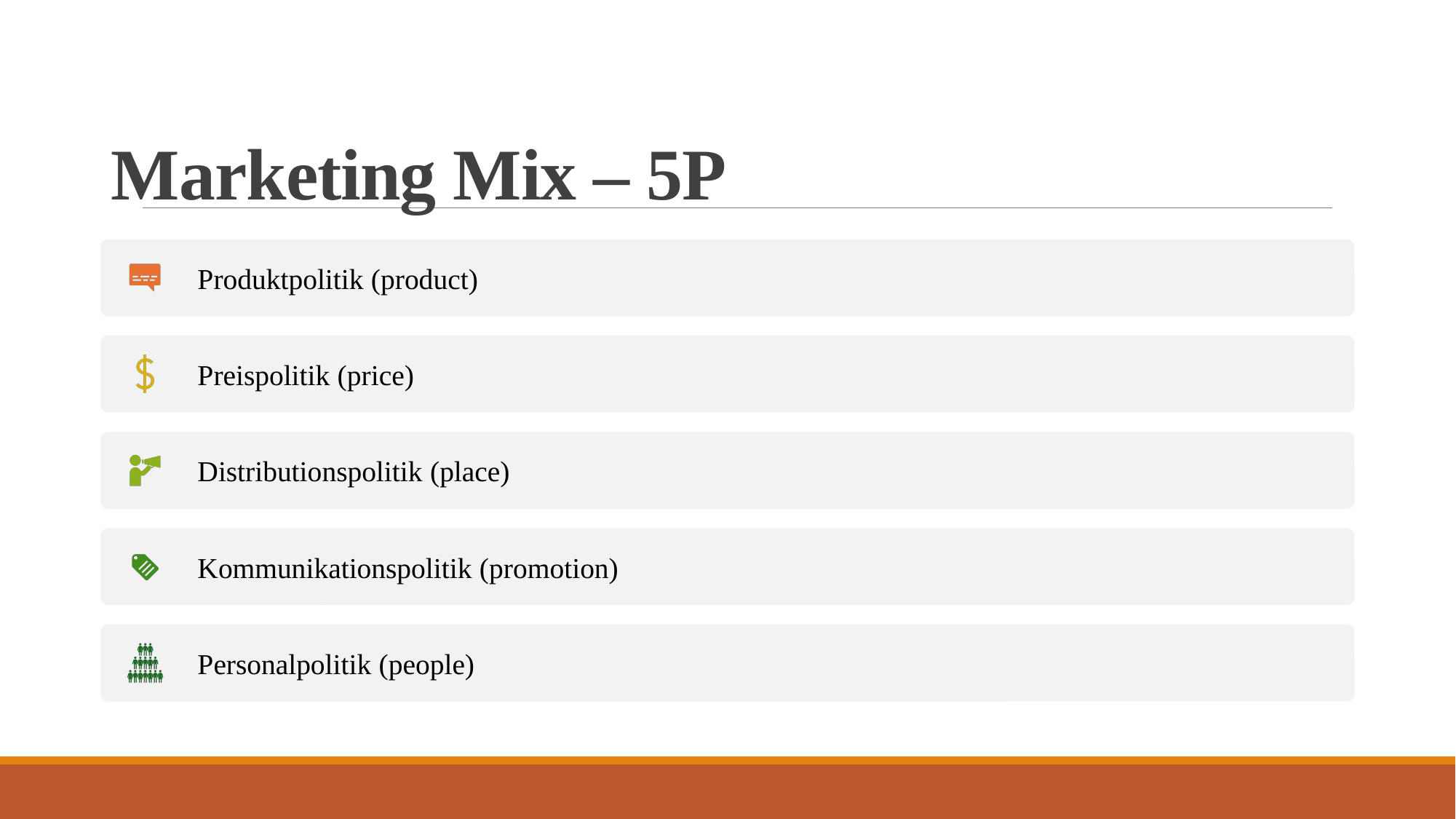

# Marketing Mix – 5P
Produktpolitik (product)
Preispolitik (price)
Distributionspolitik (place)
Kommunikationspolitik (promotion)
Personalpolitik (people)